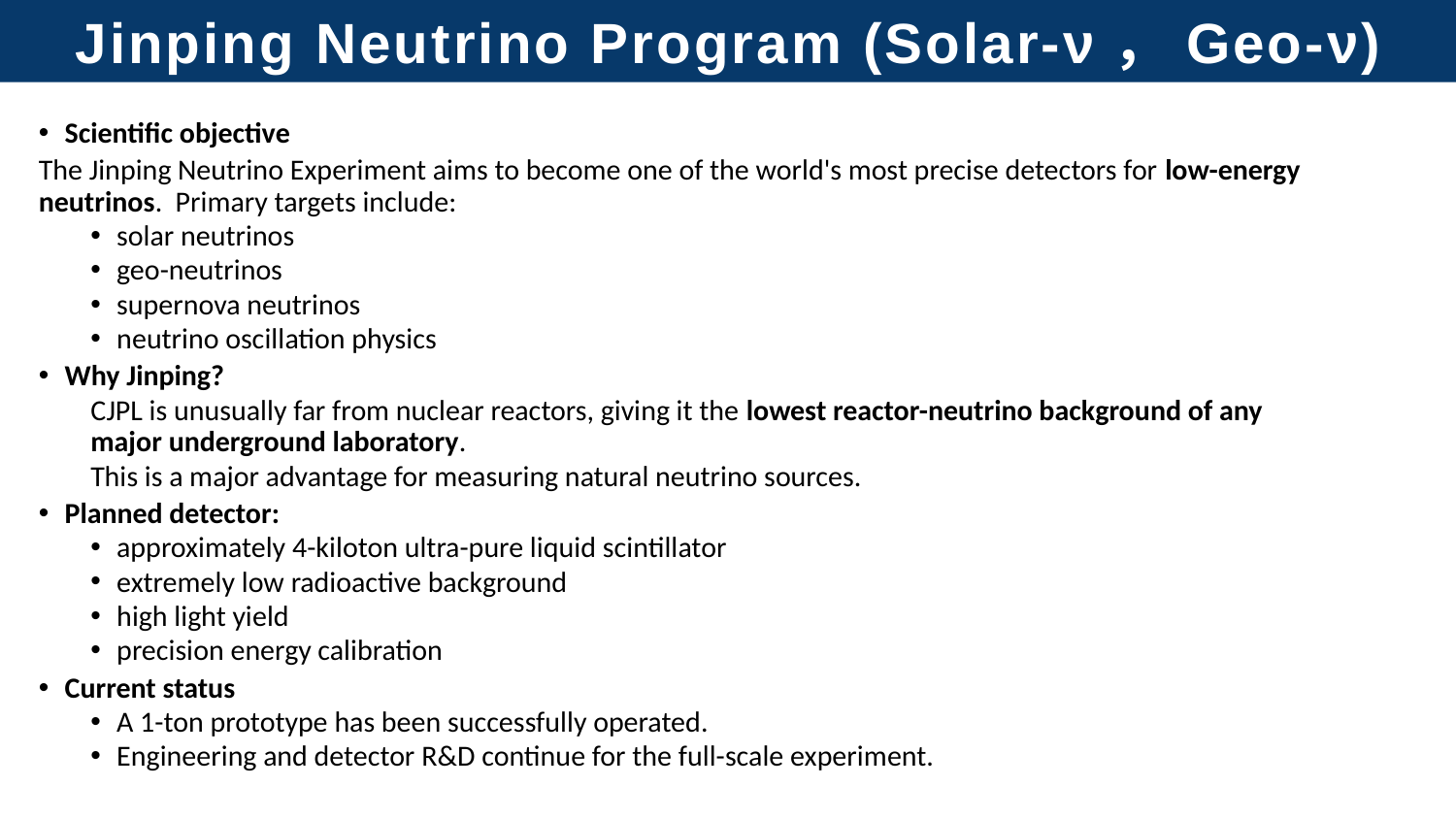

Jinping Neutrino Program (Solar-ν，Geo-ν)
Scientific objective
The Jinping Neutrino Experiment aims to become one of the world's most precise detectors for low-energy neutrinos.  Primary targets include:
solar neutrinos
geo-neutrinos
supernova neutrinos
neutrino oscillation physics
Why Jinping?
CJPL is unusually far from nuclear reactors, giving it the lowest reactor-neutrino background of any major underground laboratory.
This is a major advantage for measuring natural neutrino sources.
Planned detector:
approximately 4-kiloton ultra-pure liquid scintillator
extremely low radioactive background
high light yield
precision energy calibration
Current status
A 1-ton prototype has been successfully operated.
Engineering and detector R&D continue for the full-scale experiment.